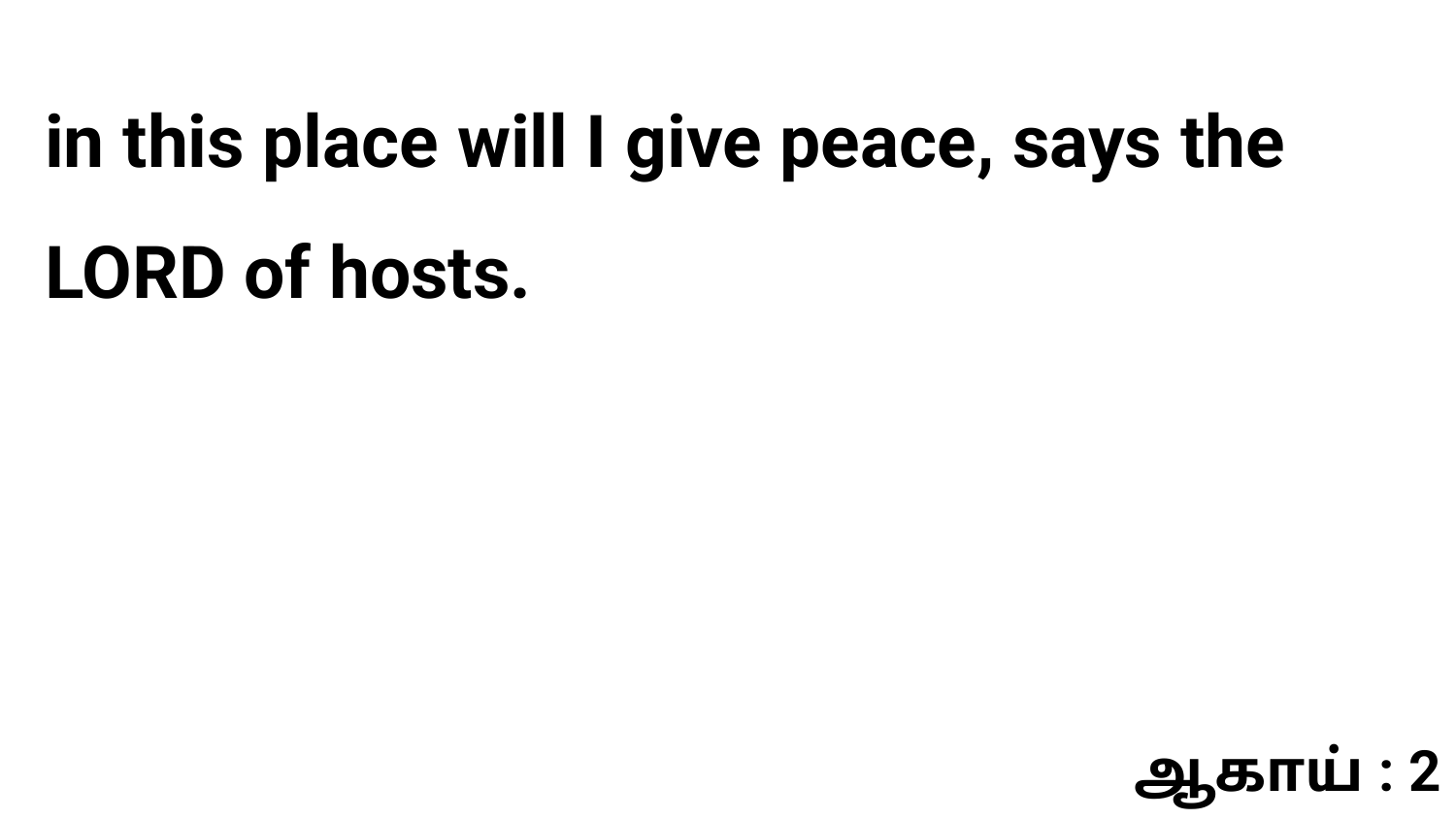

in this place will I give peace, says the LORD of hosts.
ஆகாய் : 2